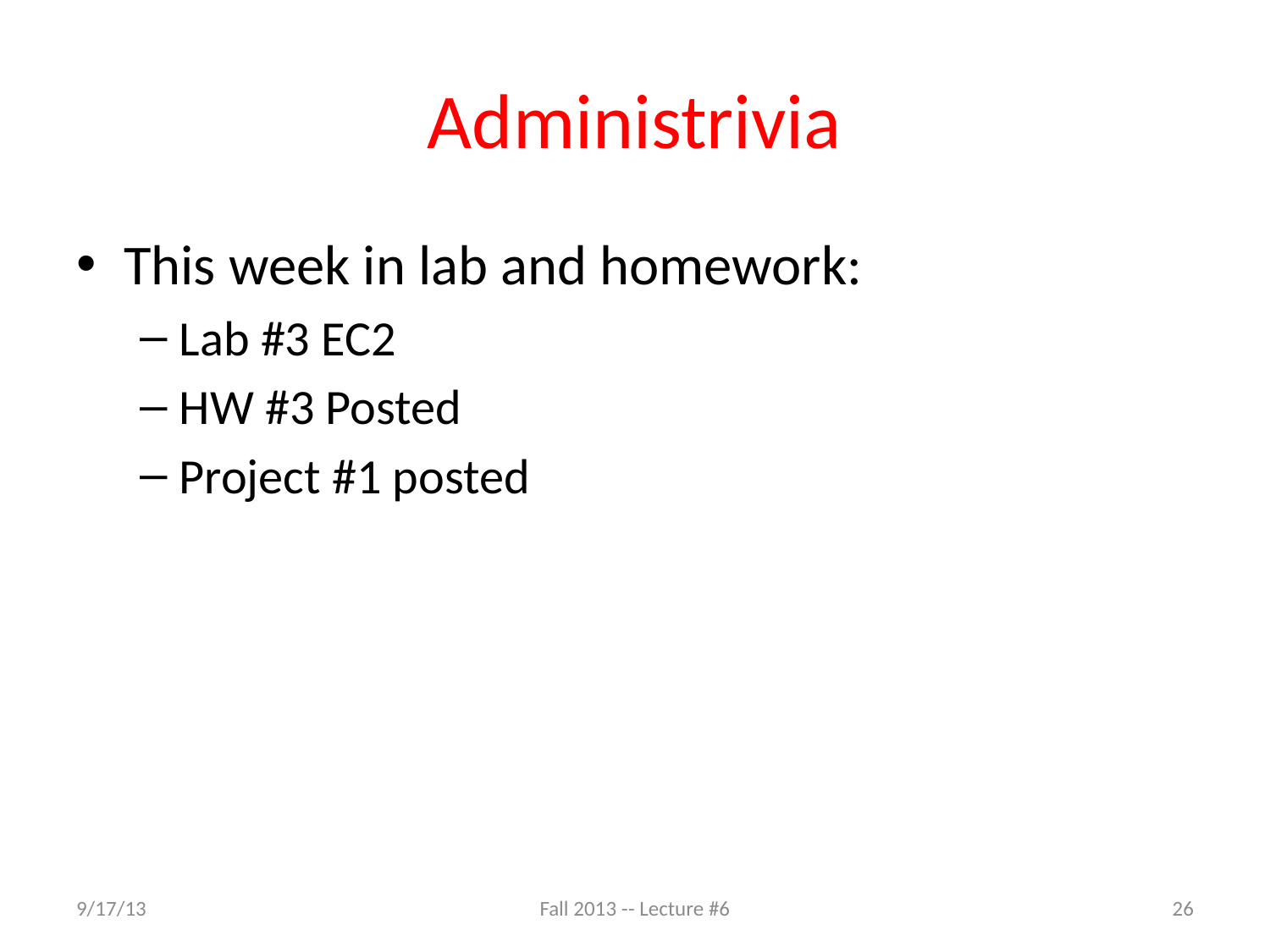

# Administrivia
This week in lab and homework:
Lab #3 EC2
HW #3 Posted
Project #1 posted
9/17/13
Fall 2013 -- Lecture #6
26